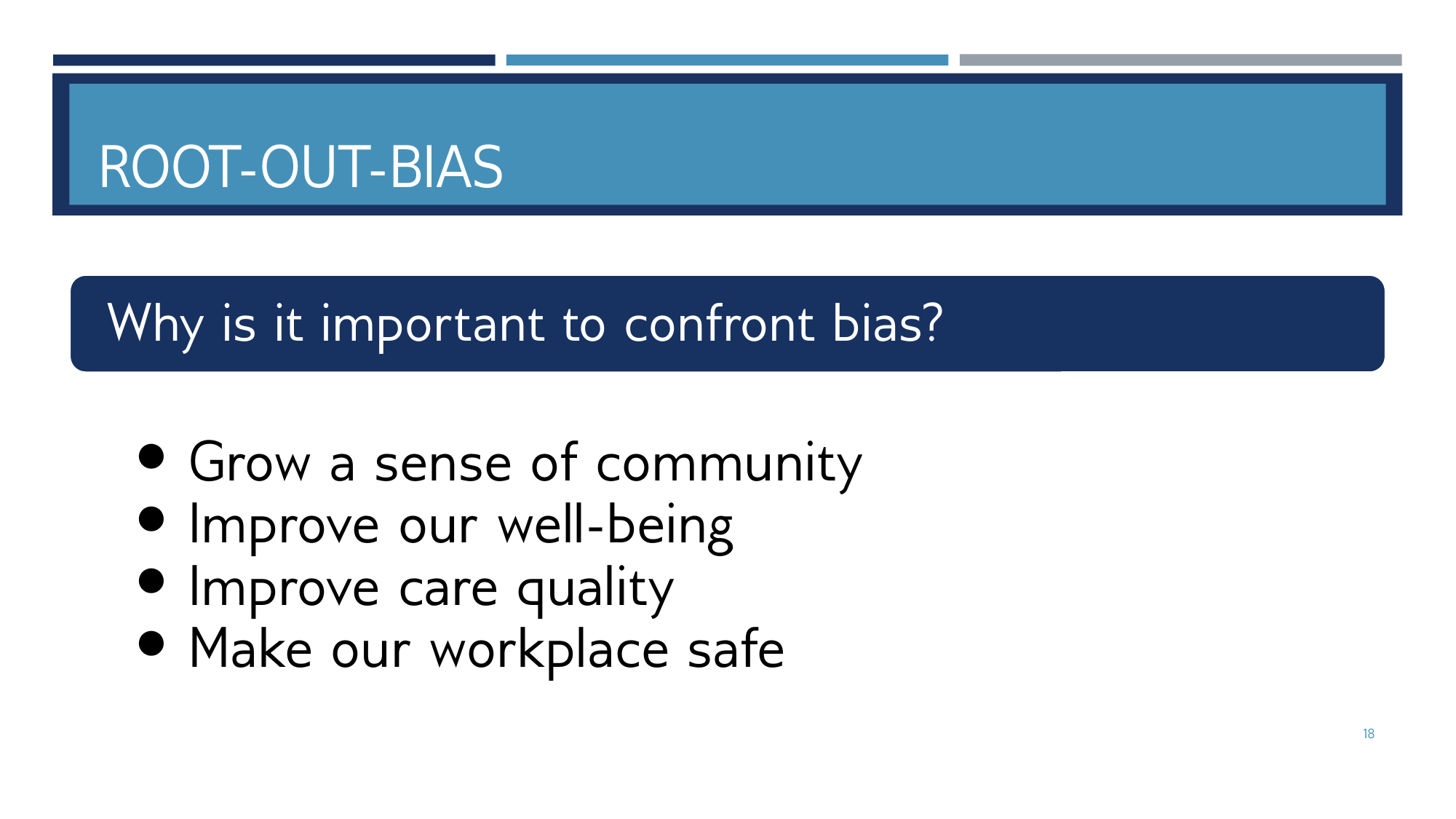

# ROOT-OUT-BIAS

Why is it important to confront bias?

Grow a sense of community
Improve our well-being
Improve care quality
Make our workplace safe

18